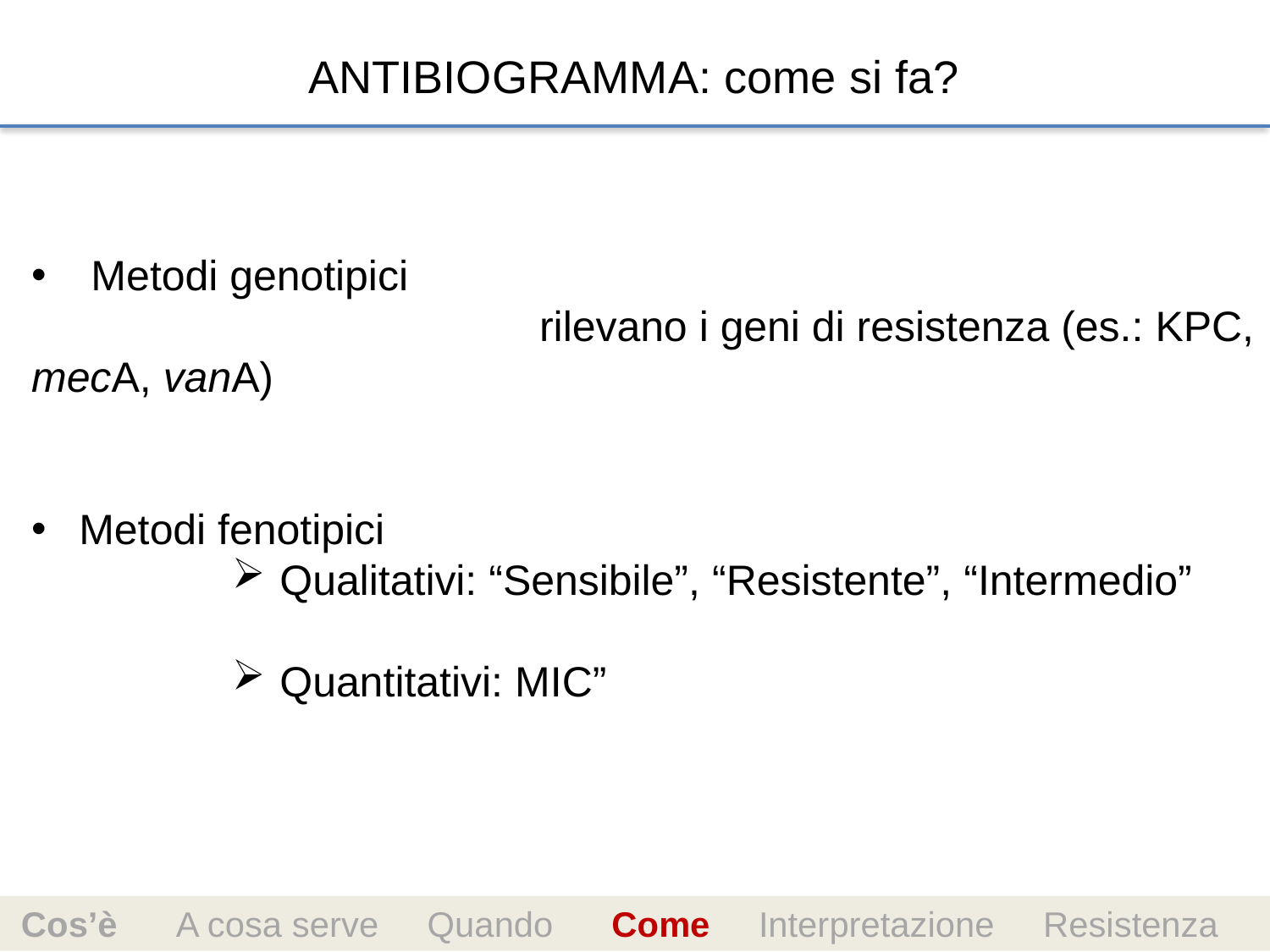

ANTIBIOGRAMMA: come si fa?
 Metodi genotipici
				rilevano i geni di resistenza (es.: KPC, mecA, vanA)

Metodi fenotipici
Qualitativi: “Sensibile”, “Resistente”, “Intermedio”

Quantitativi: MIC”

 Cos’è      A cosa serve     Quando      Come     Interpretazione     Resistenza